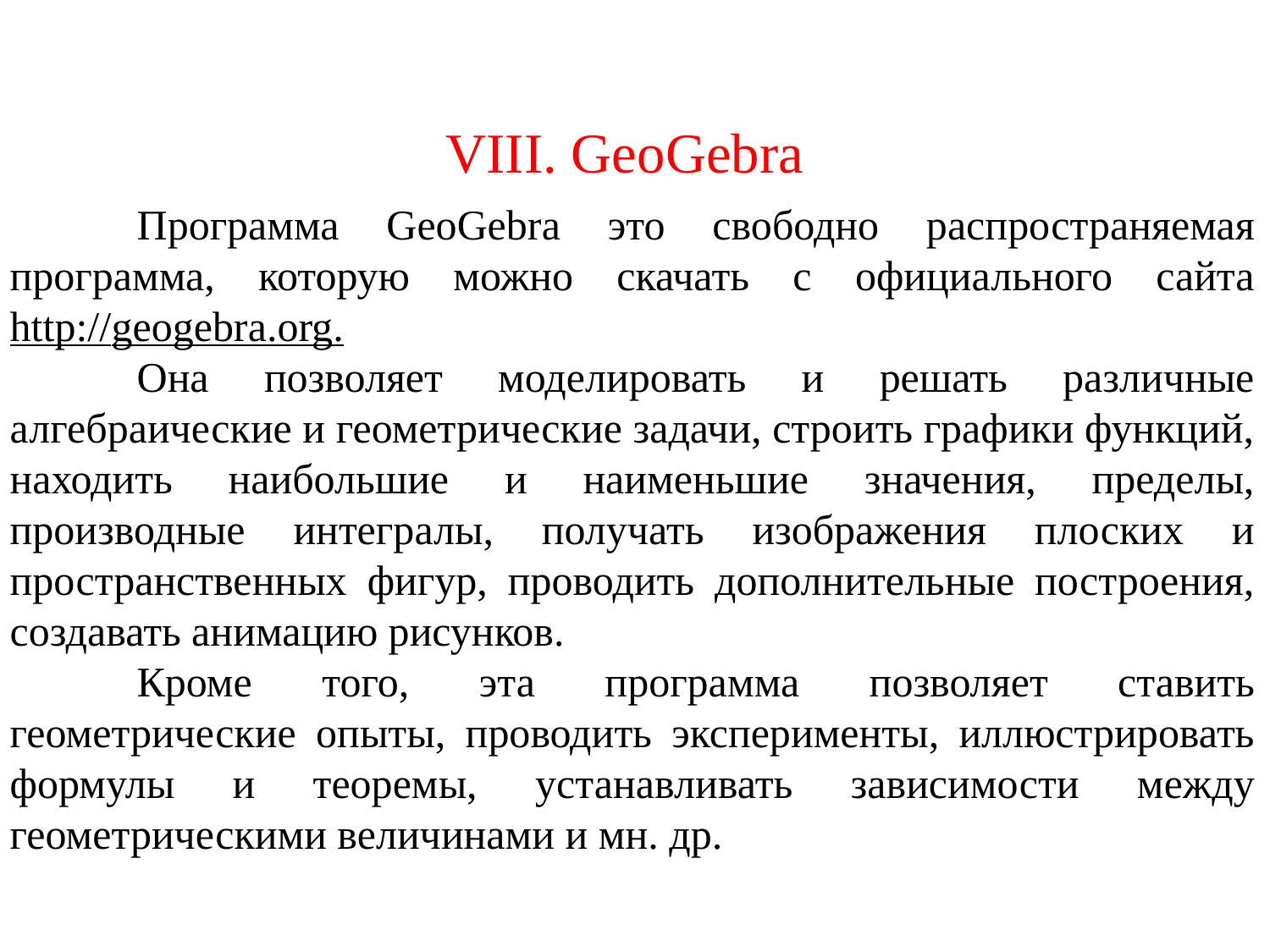

VIII. GeoGebra
	Программа GeoGebra это свободно распространяемая программа, которую можно скачать с официального сайта http://geogebra.org.
	Она позволяет моделировать и решать различные алгебраические и геометрические задачи, строить графики функций, находить наибольшие и наименьшие значения, пределы, производные интегралы, получать изображения плоских и пространственных фигур, проводить дополнительные построения, создавать анимацию рисунков.
	Кроме того, эта программа позволяет ставить геометрические опыты, проводить эксперименты, иллюстрировать формулы и теоремы, устанавливать зависимости между геометрическими величинами и мн. др.